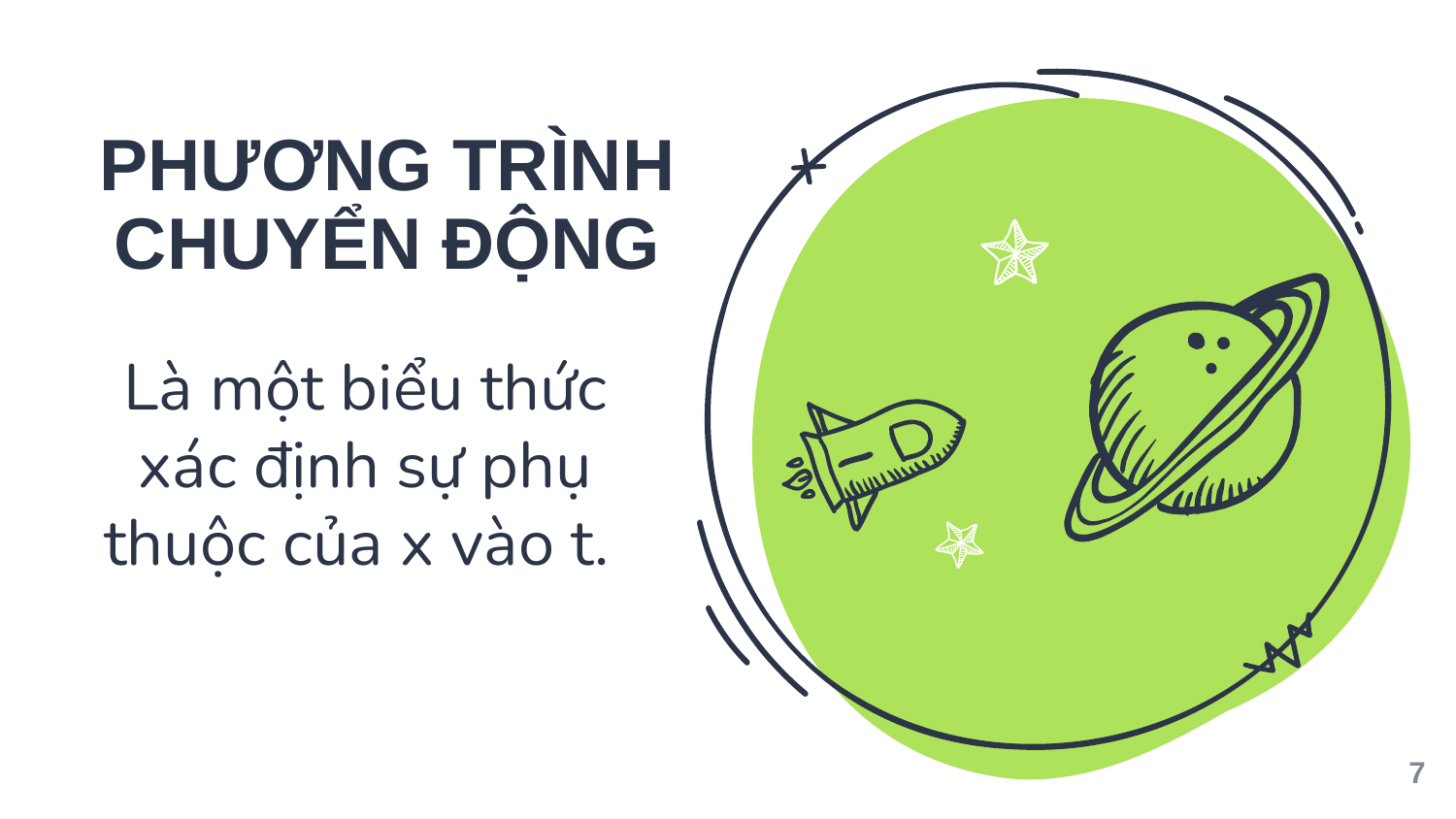

PHƯƠNG TRÌNH CHUYỂN ĐỘNG

Là một biểu thức xác định sự phụ thuộc của x vào t.

7